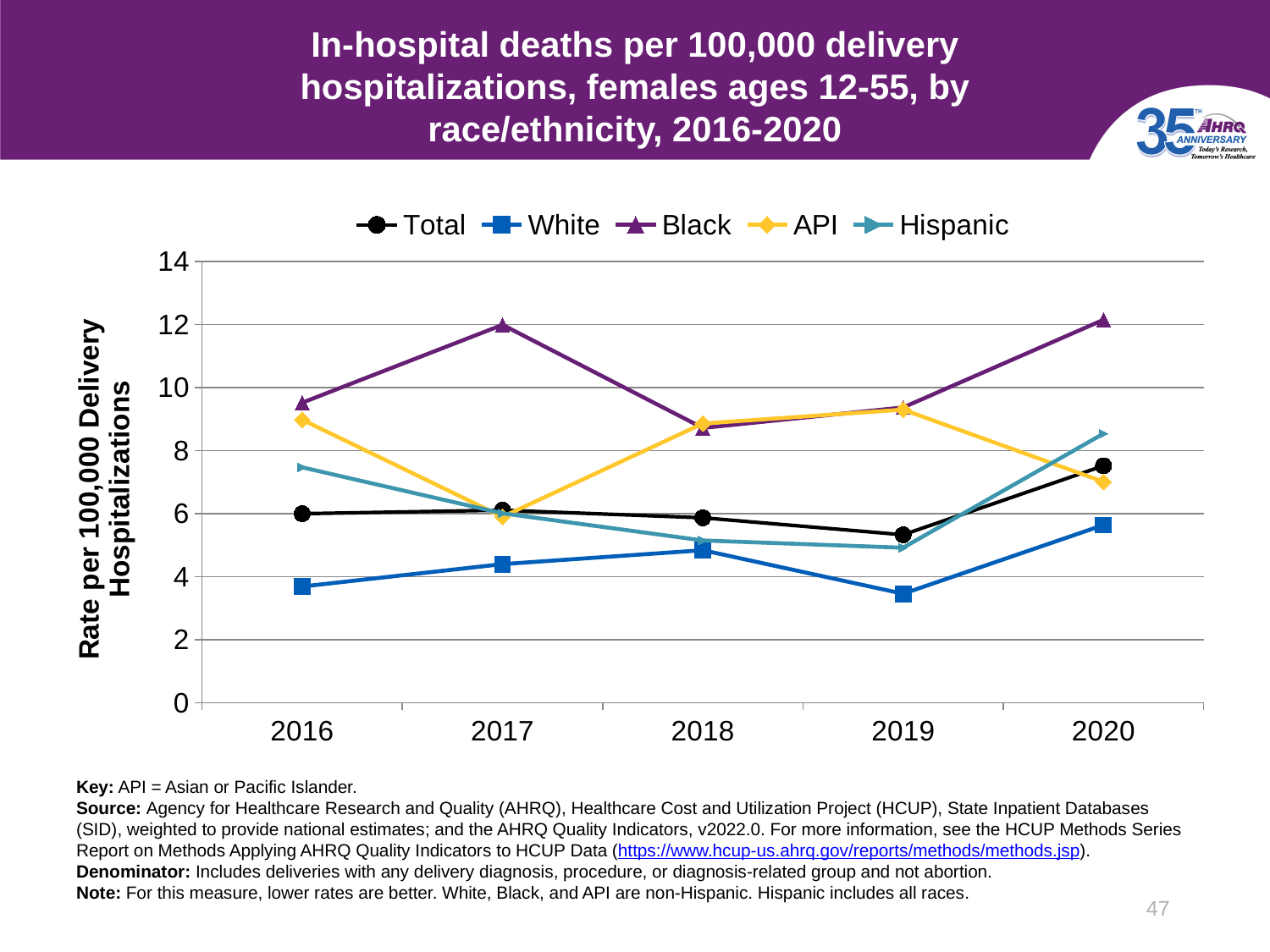

# In-hospital deaths per 100,000 delivery hospitalizations, females ages 12-55, by race/ethnicity, 2016-2020

### Chart

| Category | Total | White | Black | API | Hispanic |
|---|---|---|---|---|---|
| 2016 | 6.0 | 3.69 | 9.52 | 8.98 | 7.47 |
| 2017 | 6.11 | 4.4 | 11.99 | 5.9 | 6.01 |
| 2018 | 5.87 | 4.84 | 8.72 | 8.86 | 5.15 |
| 2019 | 5.33 | 3.46 | 9.37 | 9.3 | 4.92 |
| 2020 | 7.52 | 5.64 | 12.15 | 7.01 | 8.54 |
Key: API = Asian or Pacific Islander.
Source: Agency for Healthcare Research and Quality (AHRQ), Healthcare Cost and Utilization Project (HCUP), State Inpatient Databases (SID), weighted to provide national estimates; and the AHRQ Quality Indicators, v2022.0. For more information, see the HCUP Methods Series Report on Methods Applying AHRQ Quality Indicators to HCUP Data (https://www.hcup-us.ahrq.gov/reports/methods/methods.jsp).
Denominator: Includes deliveries with any delivery diagnosis, procedure, or diagnosis-related group and not abortion.
Note: For this measure, lower rates are better. White, Black, and API are non-Hispanic. Hispanic includes all races.
47